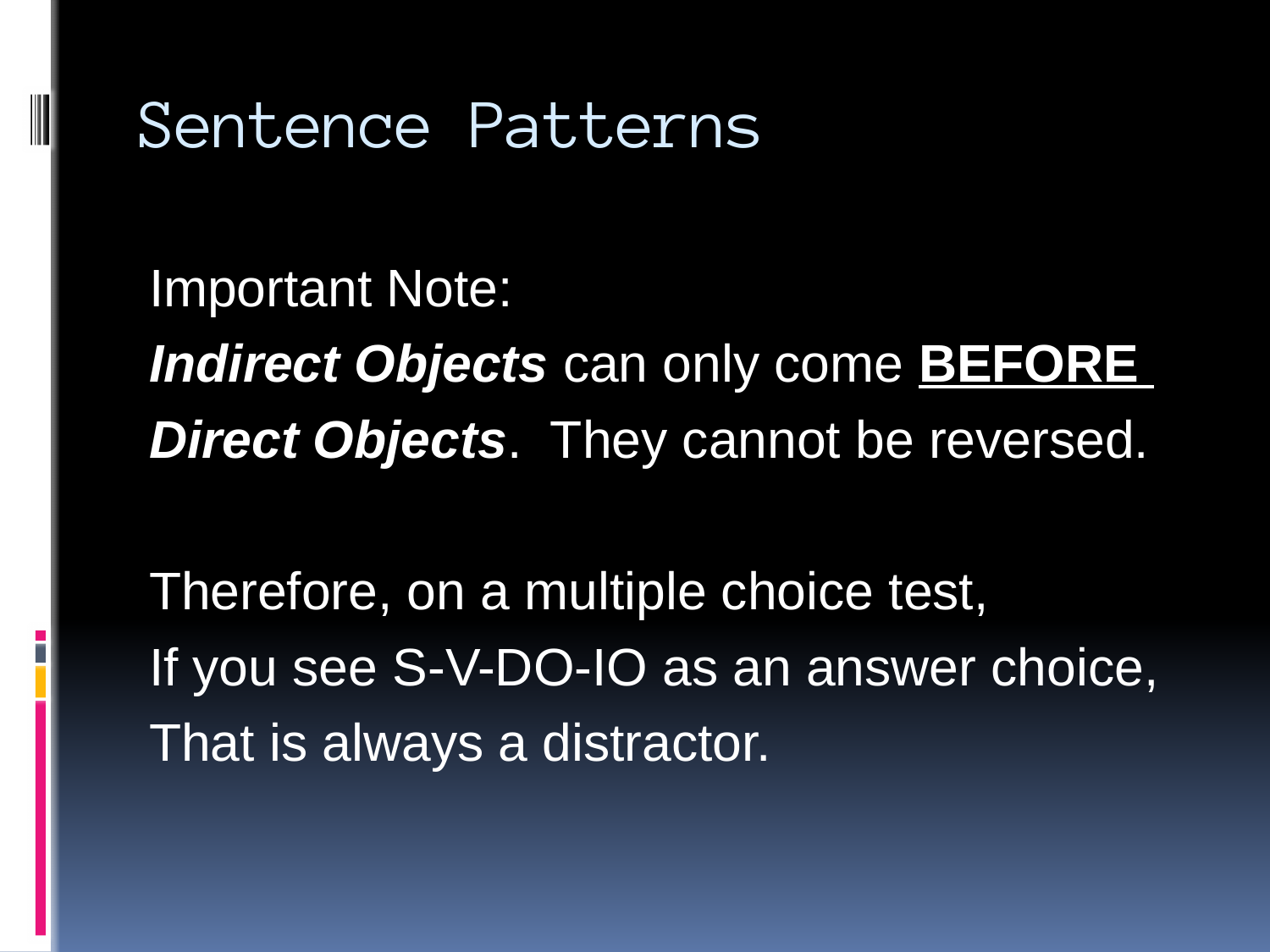

# Sentence Patterns
Important Note:
Indirect Objects can only come BEFORE
Direct Objects.  They cannot be reversed.

Therefore, on a multiple choice test,
If you see S-V-DO-IO as an answer choice,
That is always a distractor.